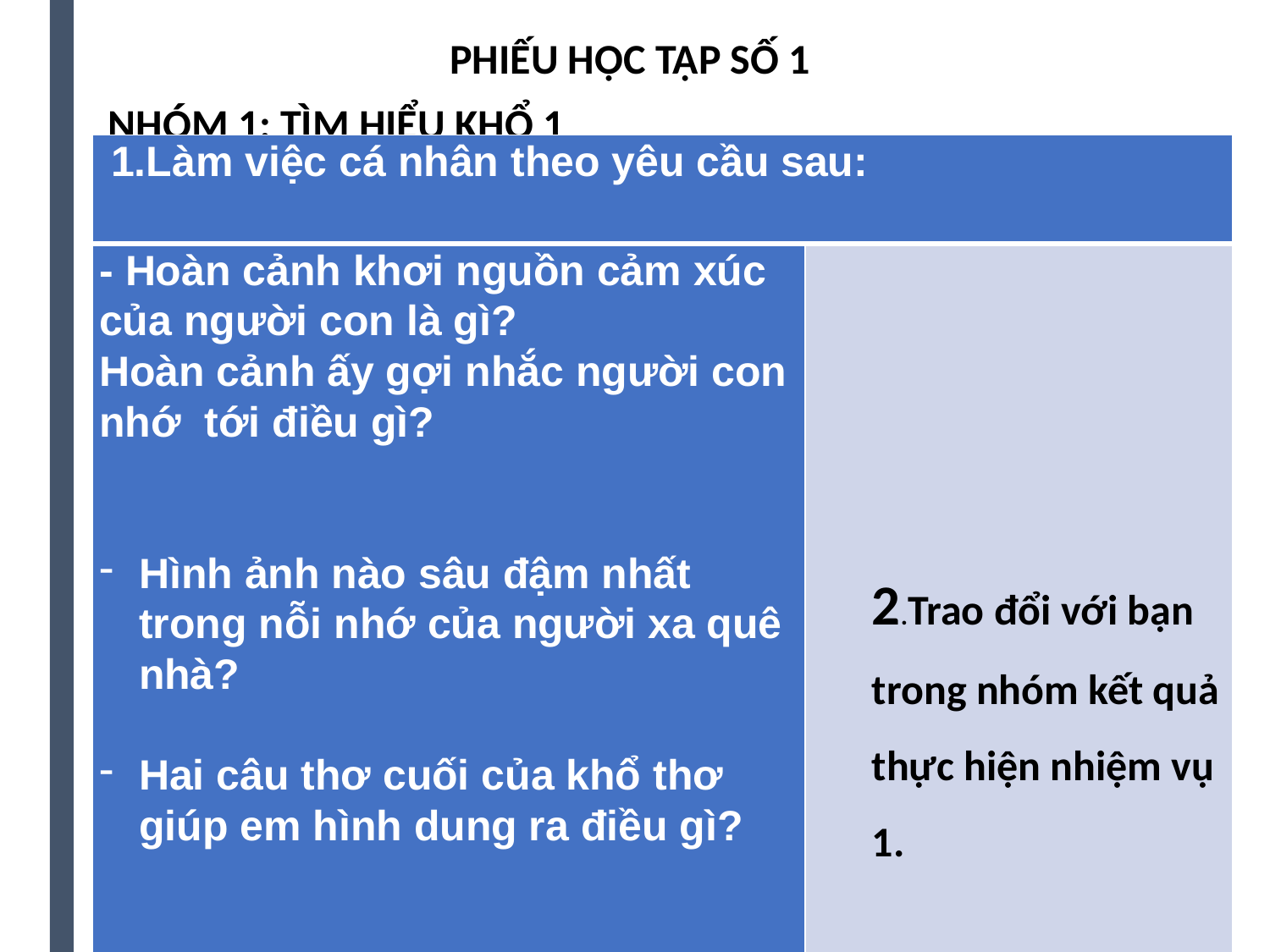

PHIẾU HỌC TẬP SỐ 1
         NHÓM 1: TÌM HIỂU KHỔ 1
           Xa nhà đã mấy năm
          Thèm bát xôi mùa gặt
          Khói bay ngang tầm mắt
          Mùi xôi sao lạ lùng
| 1.Làm việc cá nhân theo yêu cầu sau: |  |
| --- | --- |
| - Hoàn cảnh khơi nguồn cảm xúc của người con là gì? Hoàn cảnh ấy gợi nhắc người con nhớ tới điều gì? Hình ảnh nào sâu đậm nhất trong nỗi nhớ của người xa quê nhà? Hai câu thơ cuối của khổ thơ giúp em hình dung ra điều gì? |  |
| - Cảm xúc thể hiện trong khổ 1: |  |

2.Trao đổi với bạn trong nhóm kết quả thực hiện nhiệm vụ 1.